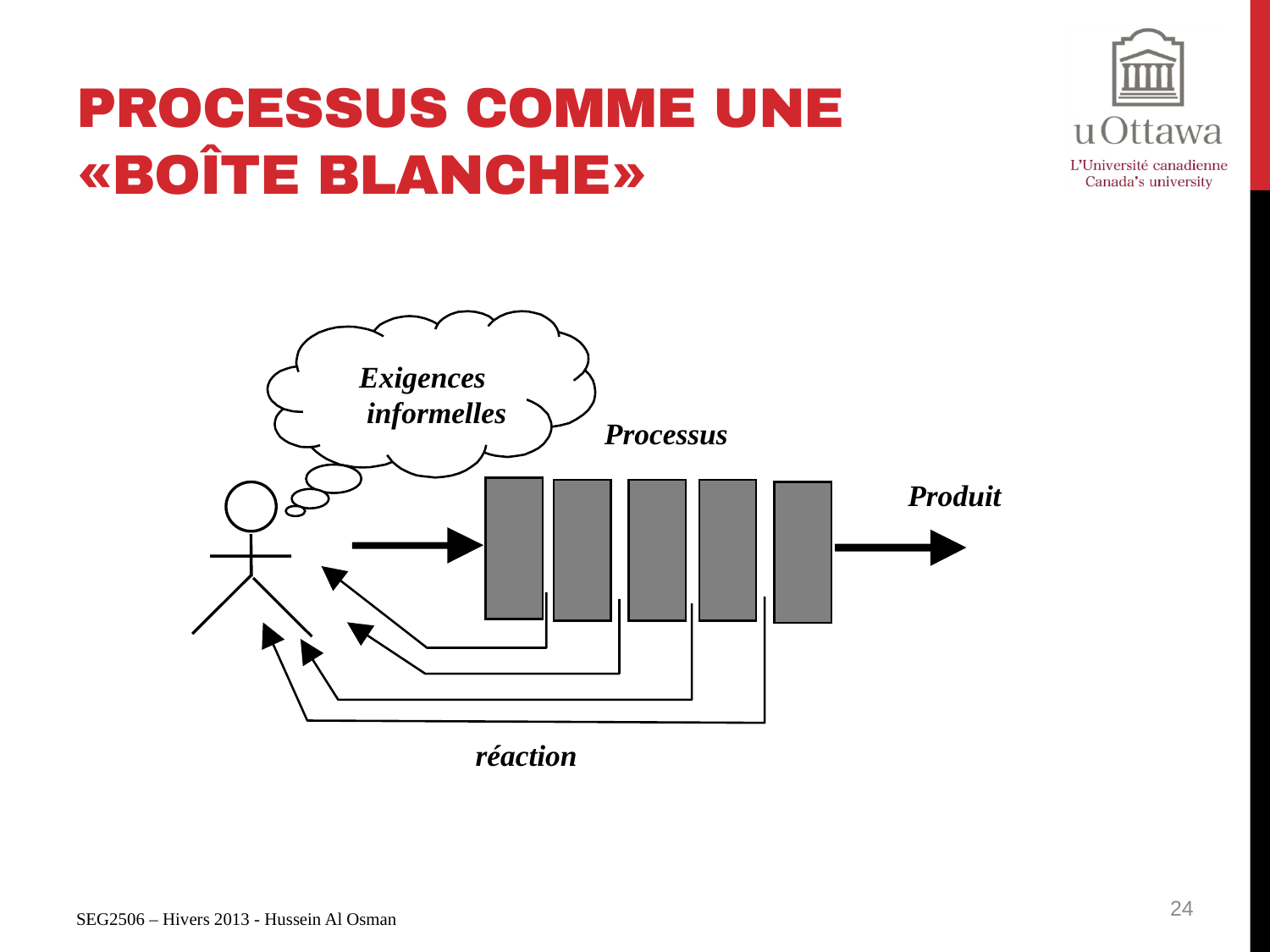

# Processus comme une «boîte blanche»

Exigences
 informelles

Processus

Produit

réaction

24
SEG2506 – Hivers 2013 - Hussein Al Osman